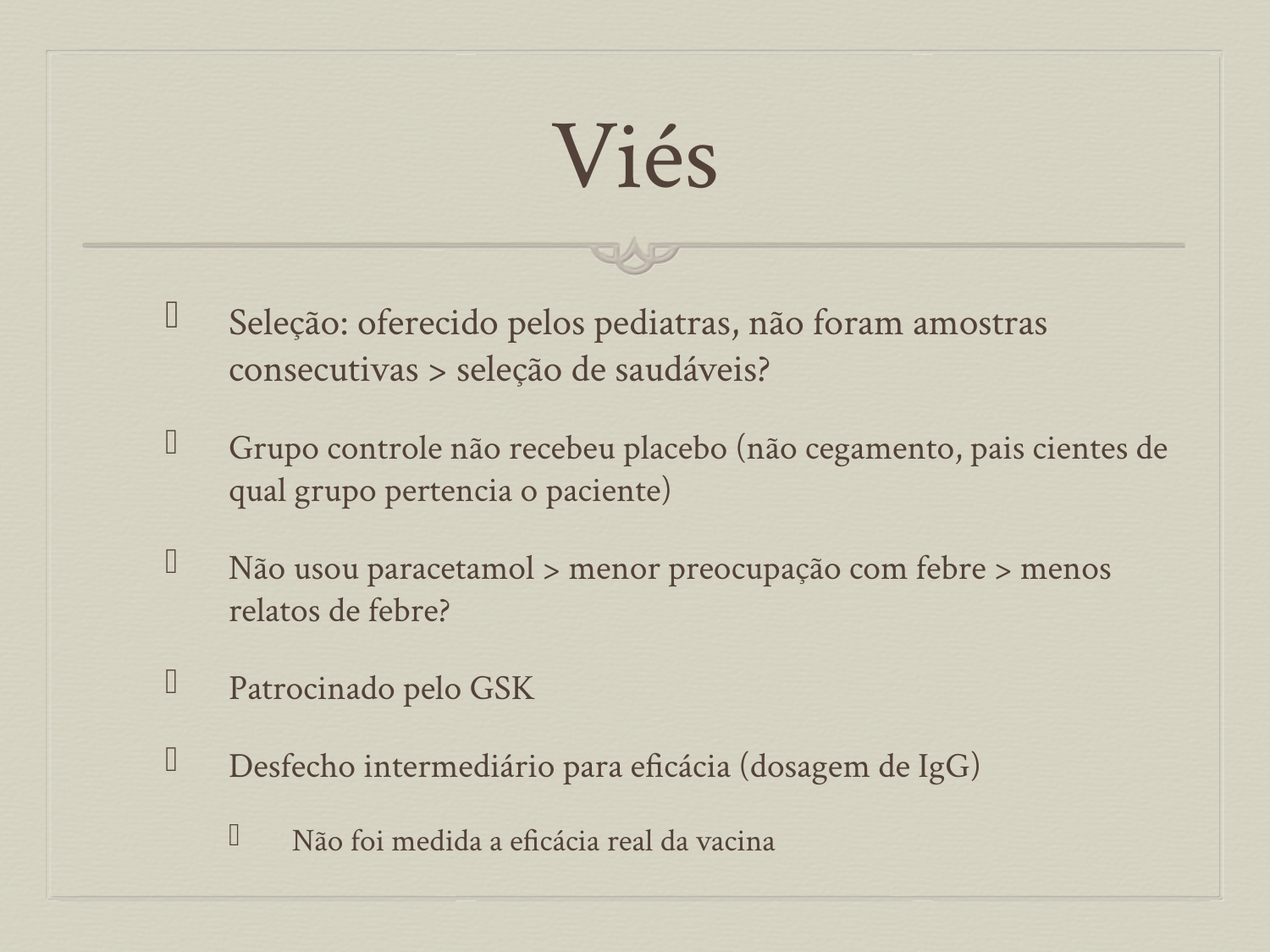

# Viés
Seleção: oferecido pelos pediatras, não foram amostras consecutivas > seleção de saudáveis?
Grupo controle não recebeu placebo (não cegamento, pais cientes de qual grupo pertencia o paciente)
Não usou paracetamol > menor preocupação com febre > menos relatos de febre?
Patrocinado pelo GSK
Desfecho intermediário para eficácia (dosagem de IgG)
Não foi medida a eficácia real da vacina